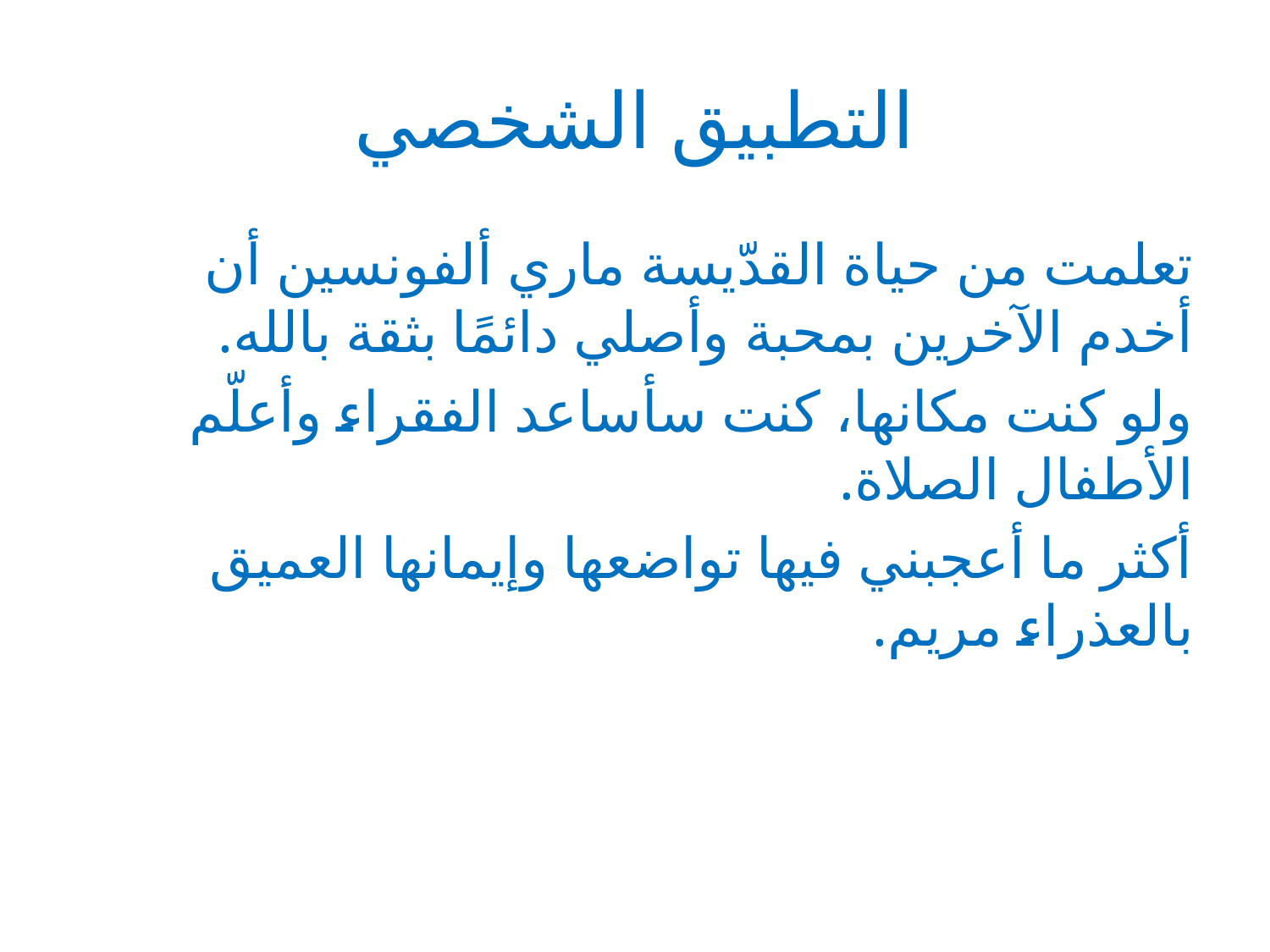

# التطبيق الشخصي
تعلمت من حياة القدّيسة ماري ألفونسين أن أخدم الآخرين بمحبة وأصلي دائمًا بثقة بالله.
ولو كنت مكانها، كنت سأساعد الفقراء وأعلّم الأطفال الصلاة.
أكثر ما أعجبني فيها تواضعها وإيمانها العميق بالعذراء مريم.